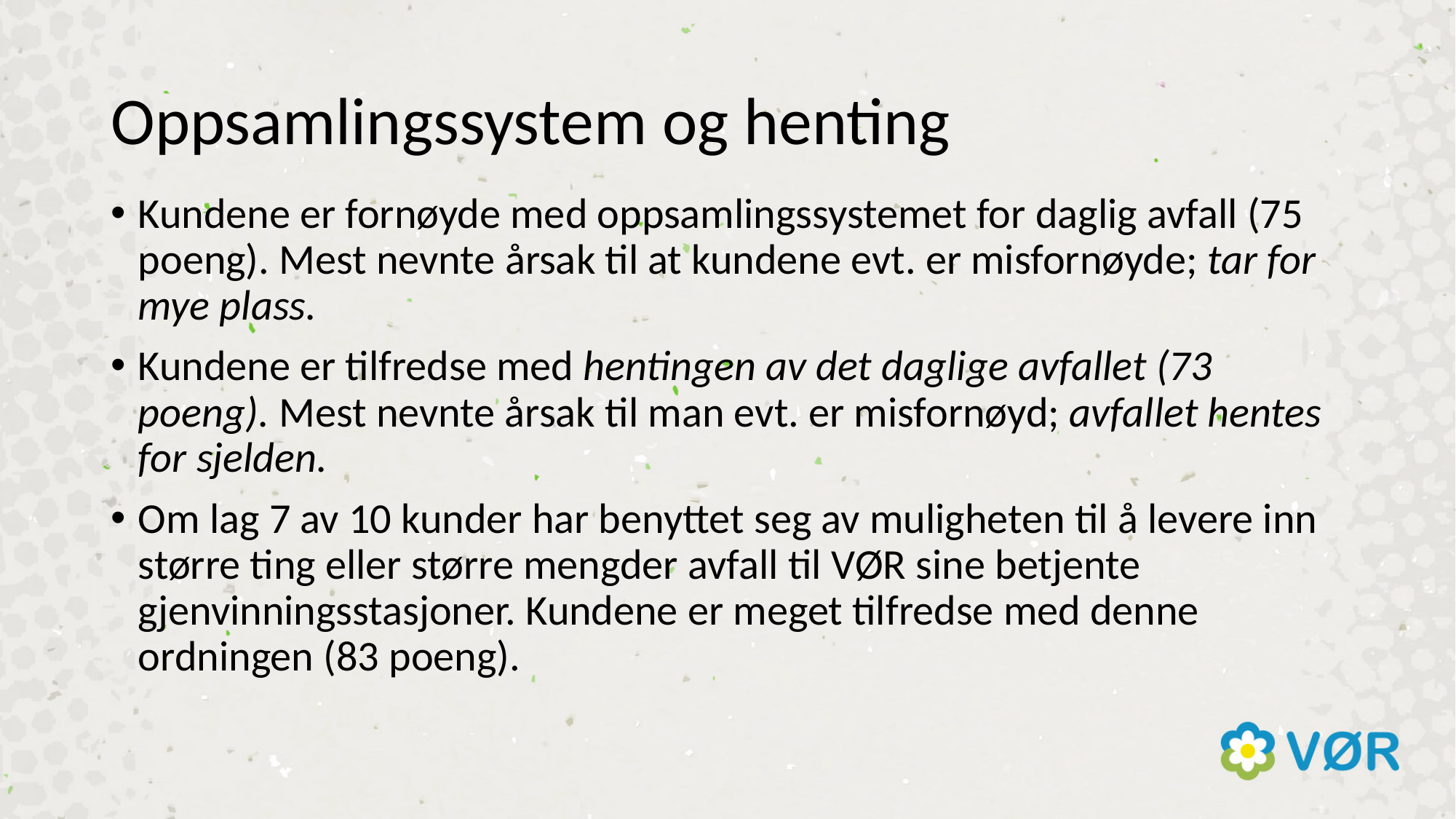

# Oppsamlingssystem og henting
Kundene er fornøyde med oppsamlingssystemet for daglig avfall (75 poeng). Mest nevnte årsak til at kundene evt. er misfornøyde; tar for mye plass.
Kundene er tilfredse med hentingen av det daglige avfallet (73 poeng). Mest nevnte årsak til man evt. er misfornøyd; avfallet hentes for sjelden.
Om lag 7 av 10 kunder har benyttet seg av muligheten til å levere inn større ting eller større mengder avfall til VØR sine betjente gjenvinningsstasjoner. Kundene er meget tilfredse med denne ordningen (83 poeng).